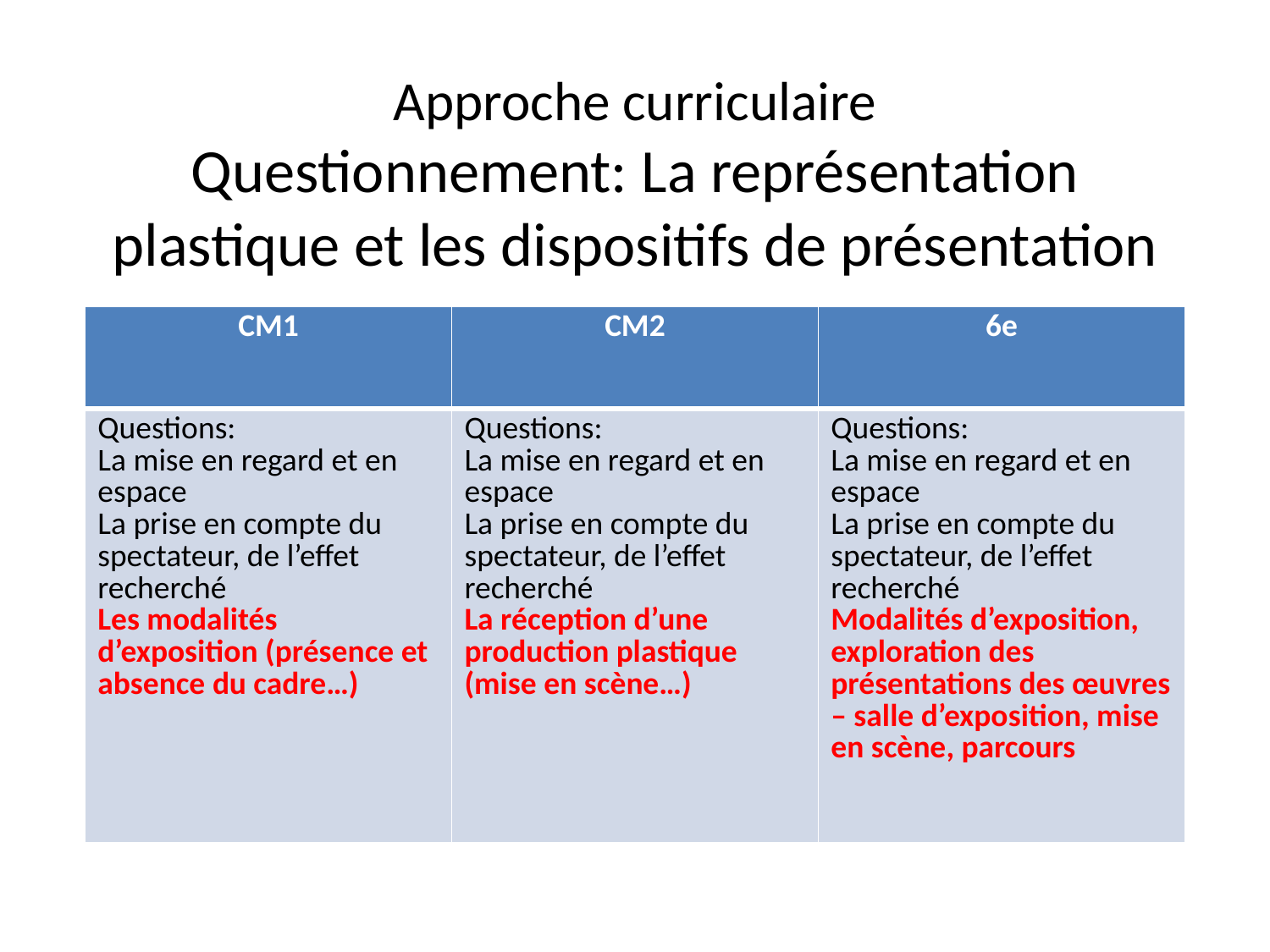

# Approche curriculaire Questionnement: La représentation plastique et les dispositifs de présentation
| CM1 | CM2 | 6e |
| --- | --- | --- |
| Questions: La mise en regard et en espace La prise en compte du spectateur, de l’effet recherché Les modalités d’exposition (présence et absence du cadre…) | Questions: La mise en regard et en espace La prise en compte du spectateur, de l’effet recherché La réception d’une production plastique (mise en scène…) | Questions: La mise en regard et en espace La prise en compte du spectateur, de l’effet recherché Modalités d’exposition, exploration des présentations des œuvres – salle d’exposition, mise en scène, parcours |